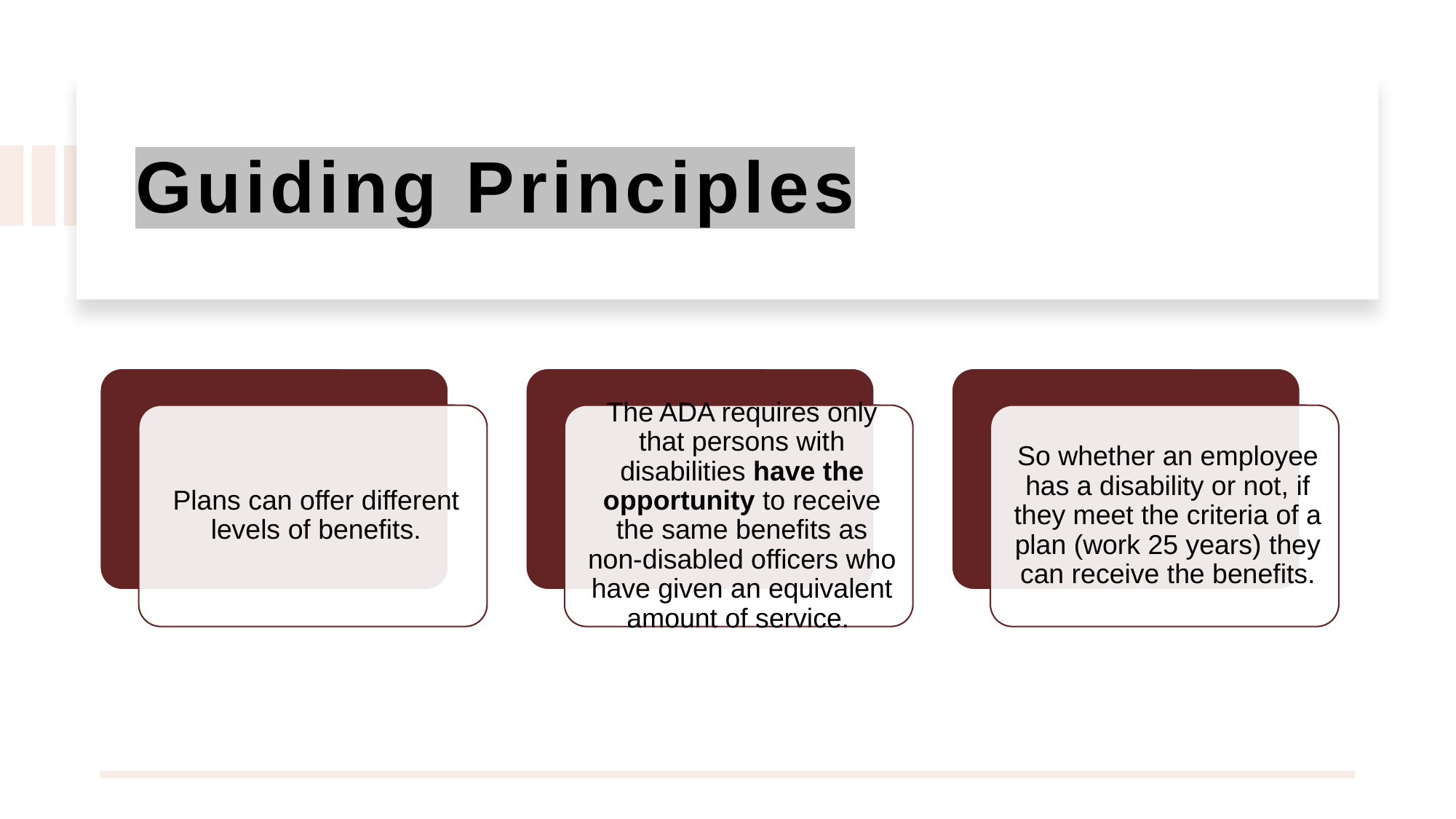

# Guiding Principles

Plans can offer different levels of benefits.
The ADA requires only that persons with disabilities have the opportunity to receive the same benefits as non-disabled officers who have given an equivalent amount of service.
So whether an employee has a disability or not, if they meet the criteria of a plan (work 25 years) they can receive the benefits.